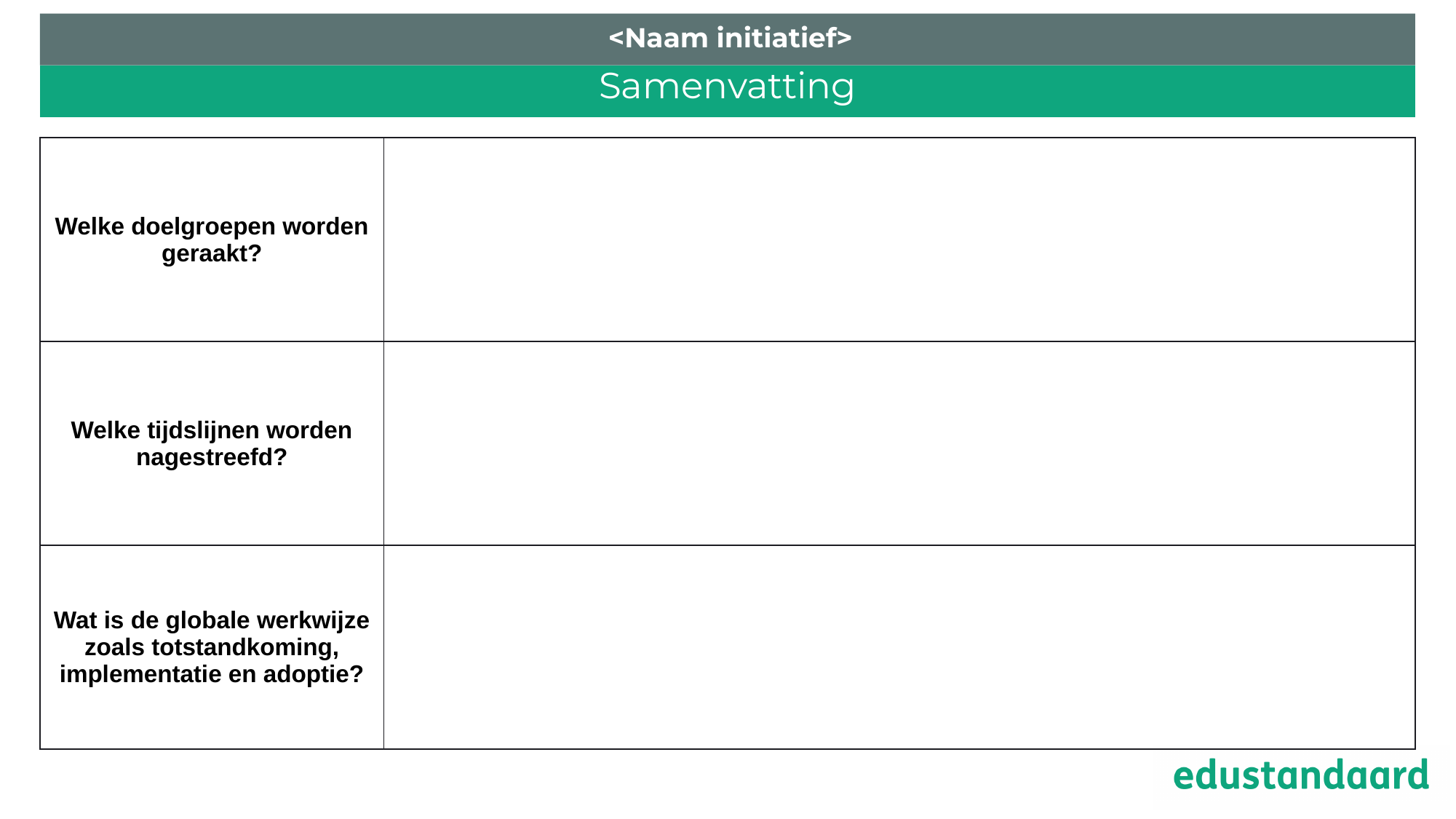

<Naam initiatief>
# Samenvatting
| Welke doelgroepen worden geraakt? |  |
| --- | --- |
| Welke tijdslijnen worden nagestreefd? |  |
| Wat is de globale werkwijze zoals totstandkoming, implementatie en adoptie? |  |